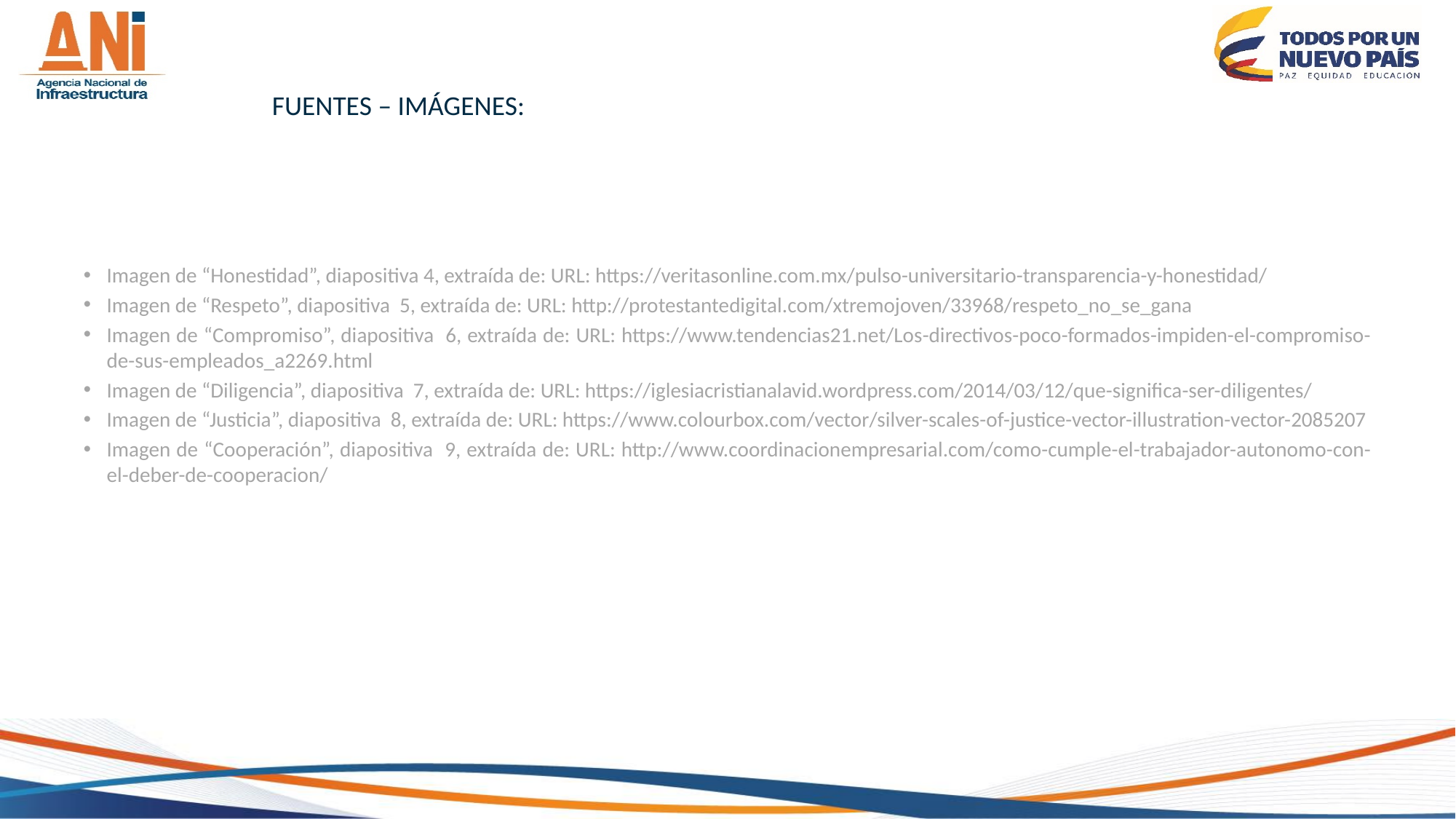

FUENTES – IMÁGENES:
Imagen de “Honestidad”, diapositiva 4, extraída de: URL: https://veritasonline.com.mx/pulso-universitario-transparencia-y-honestidad/
Imagen de “Respeto”, diapositiva  5, extraída de: URL: http://protestantedigital.com/xtremojoven/33968/respeto_no_se_gana
Imagen de “Compromiso”, diapositiva  6, extraída de: URL: https://www.tendencias21.net/Los-directivos-poco-formados-impiden-el-compromiso-de-sus-empleados_a2269.html
Imagen de “Diligencia”, diapositiva  7, extraída de: URL: https://iglesiacristianalavid.wordpress.com/2014/03/12/que-significa-ser-diligentes/
Imagen de “Justicia”, diapositiva  8, extraída de: URL: https://www.colourbox.com/vector/silver-scales-of-justice-vector-illustration-vector-2085207
Imagen de “Cooperación”, diapositiva  9, extraída de: URL: http://www.coordinacionempresarial.com/como-cumple-el-trabajador-autonomo-con-el-deber-de-cooperacion/